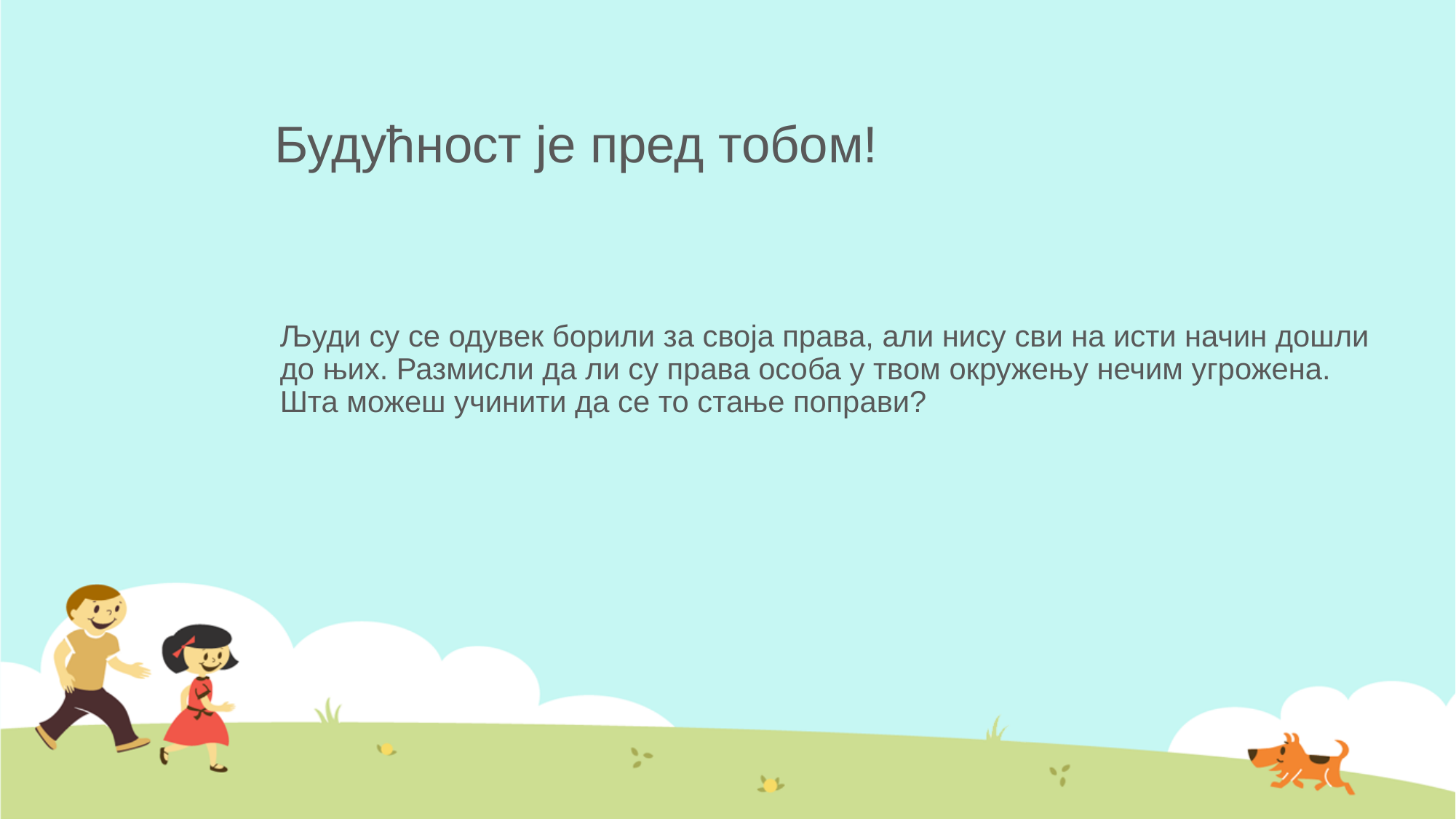

# Будућност је пред тобом!

Људи су се одувек борили за своја права, али нису сви на исти начин дошли до њих. Размисли да ли су права особа у твом окружењу нечим угрожена. Шта можеш учинити да се то стање поправи?